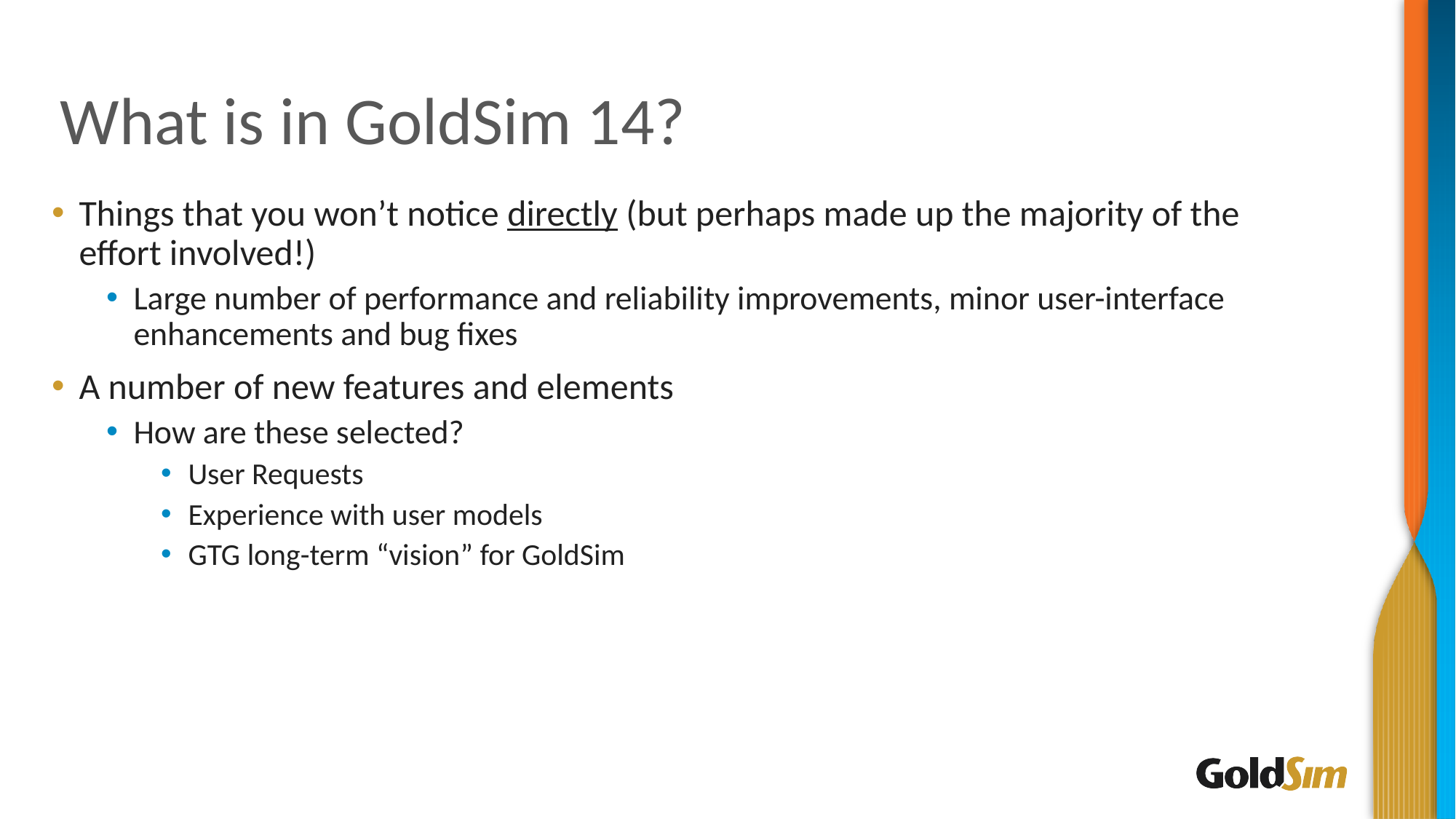

# What is in GoldSim 14?
Things that you won’t notice directly (but perhaps made up the majority of the effort involved!)
Large number of performance and reliability improvements, minor user-interface enhancements and bug fixes
A number of new features and elements
How are these selected?
User Requests
Experience with user models
GTG long-term “vision” for GoldSim